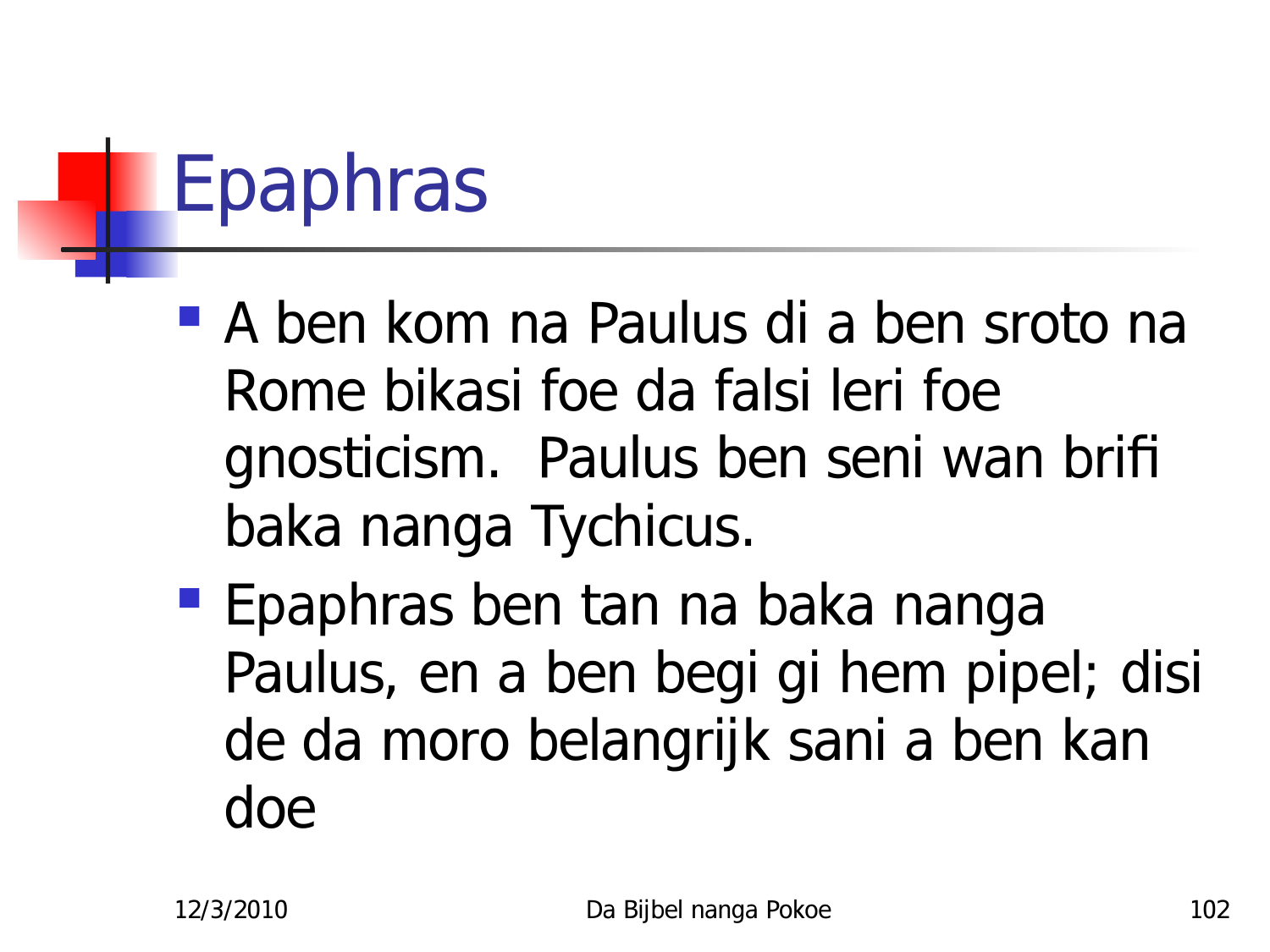

# Epaphras
A ben kom na Paulus di a ben sroto na Rome bikasi foe da falsi leri foe gnosticism.  Paulus ben seni wan brifi baka nanga Tychicus.
Epaphras ben tan na baka nanga Paulus, en a ben begi gi hem pipel; disi de da moro belangrijk sani a ben kan doe
12/3/2010
Da Bijbel nanga Pokoe
102